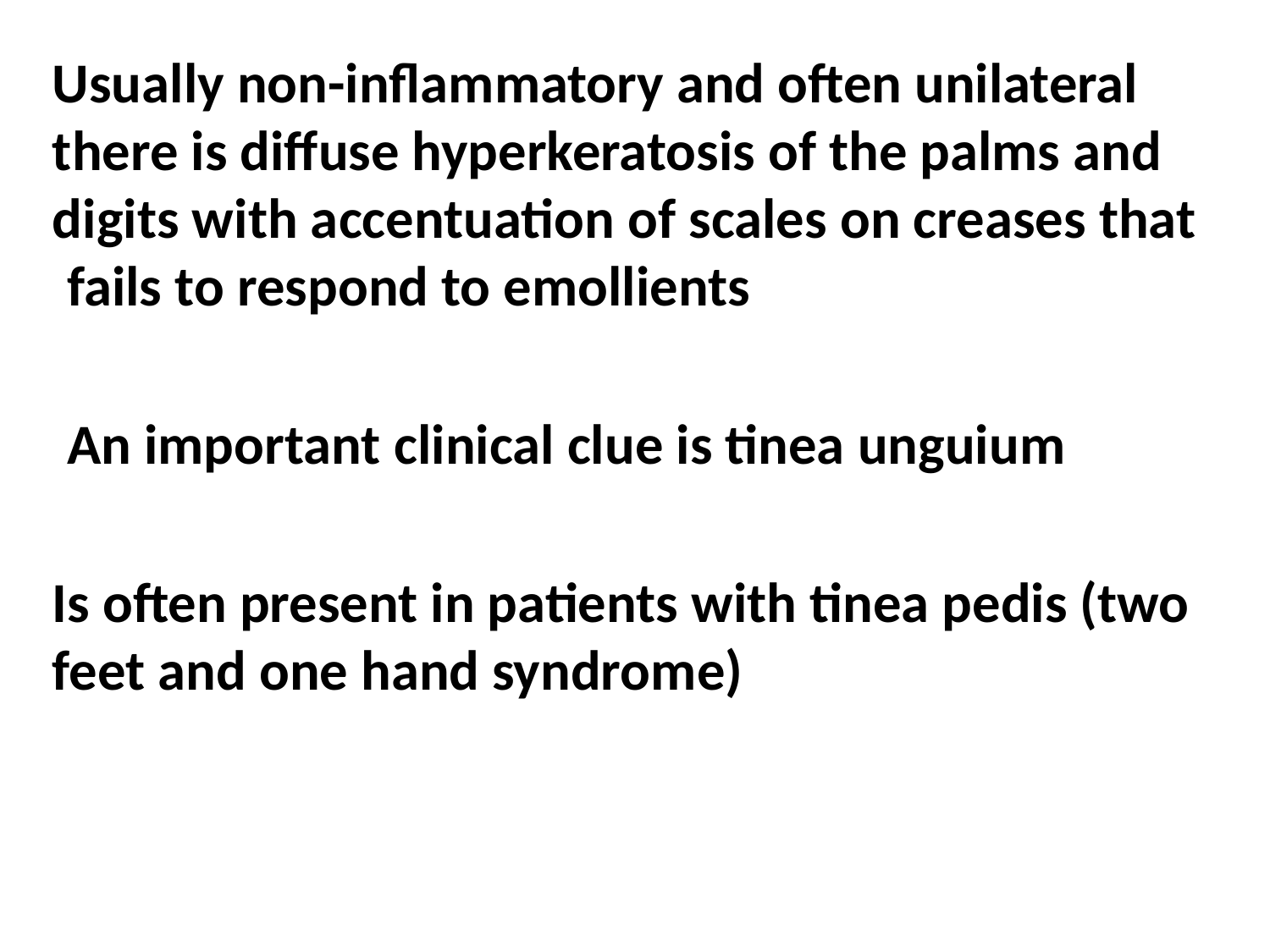

Usually non-inflammatory and often unilateral there is diffuse hyperkeratosis of the palms and digits with accentuation of scales on creases that fails to respond to emollients

An important clinical clue is tinea unguium

Is often present in patients with tinea pedis (two feet and one hand syndrome)